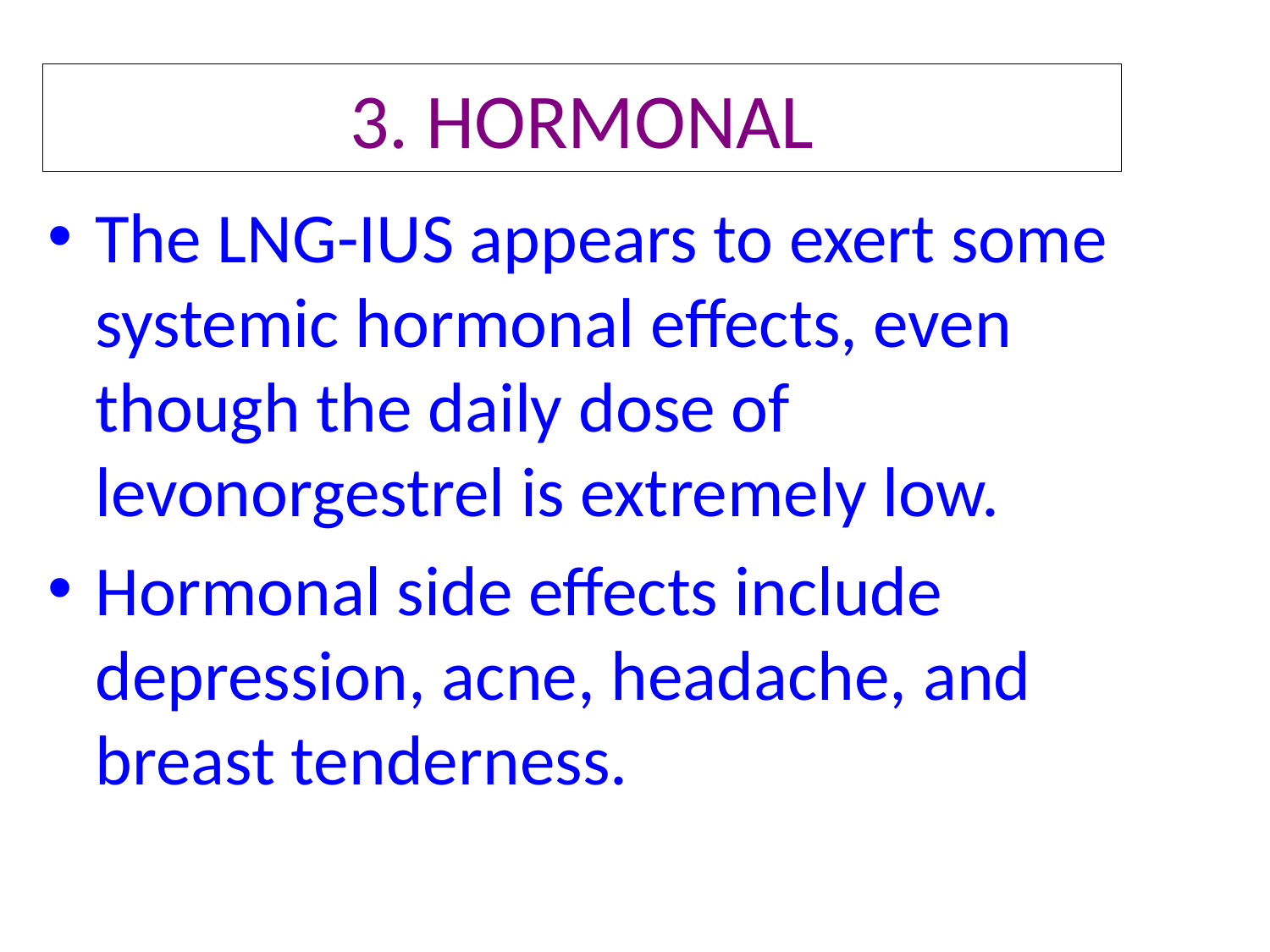

# 3. HORMONAL
The LNG-IUS appears to exert some systemic hormonal effects, even though the daily dose of levonorgestrel is extremely low.
Hormonal side effects include depression, acne, headache, and breast tenderness.